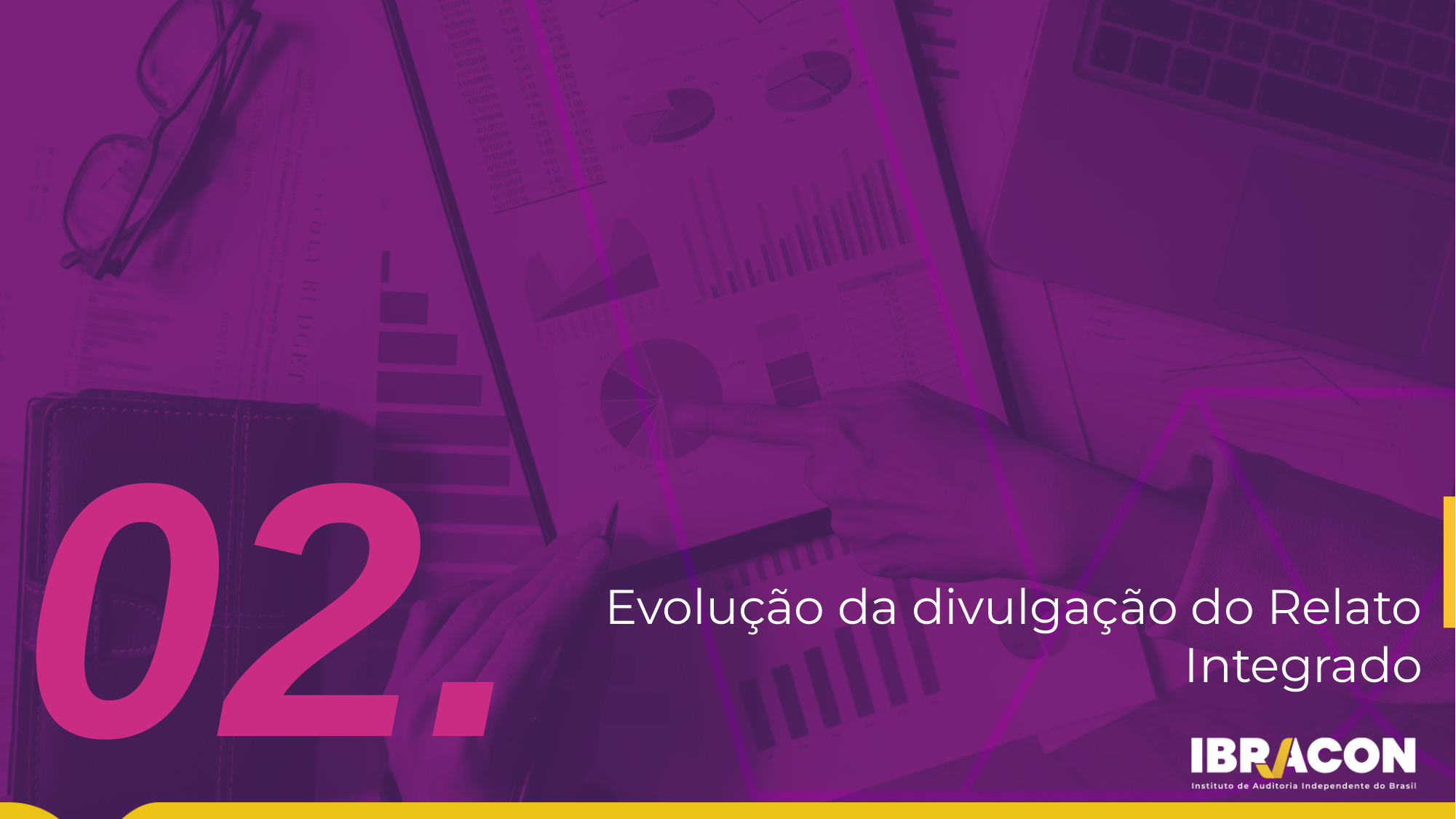

02.

Evolução da divulgação do Relato Integrado